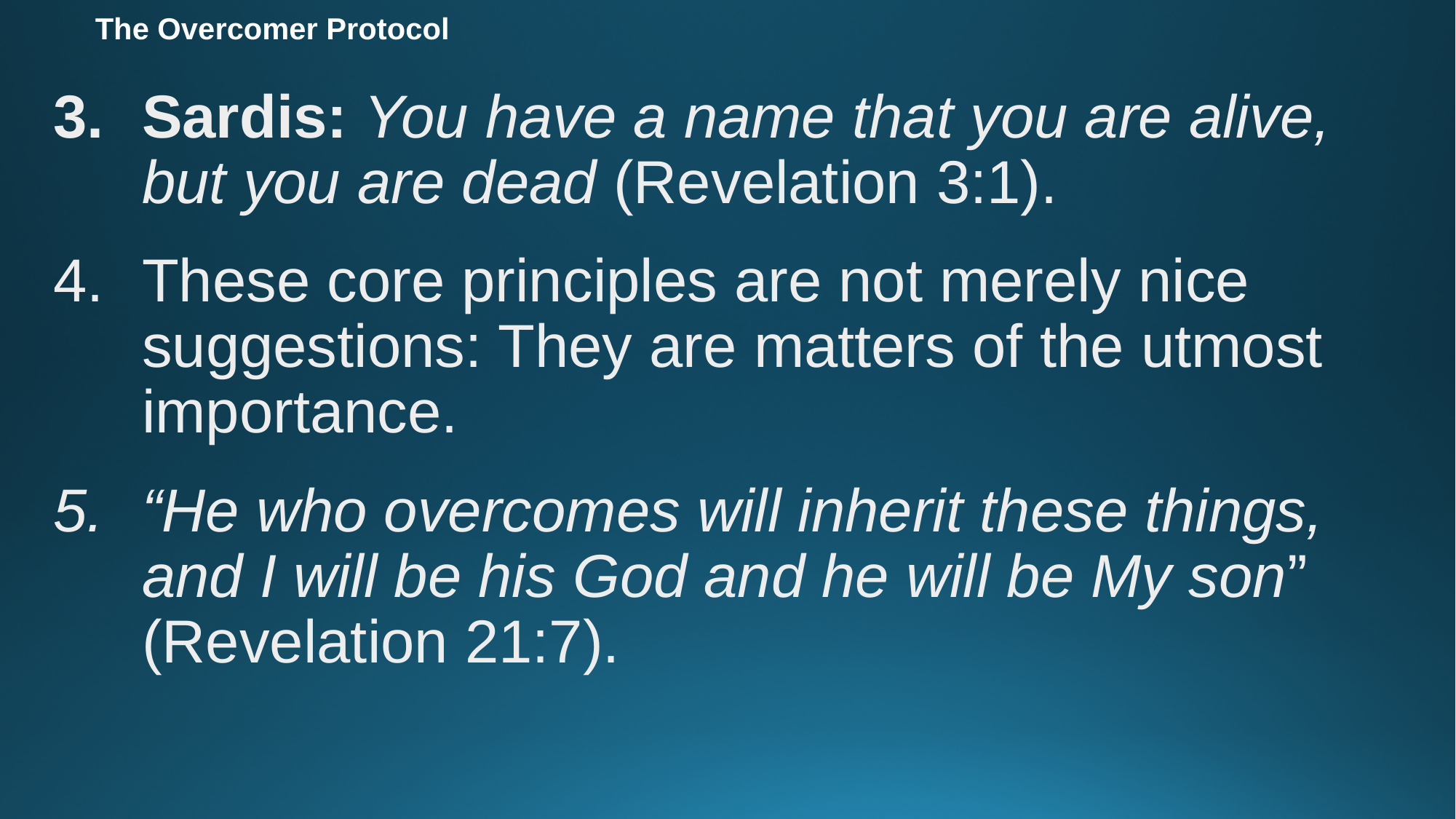

# The Overcomer Protocol
Sardis: You have a name that you are alive, but you are dead (Revelation 3:1).
These core principles are not merely nice suggestions: They are matters of the utmost importance.
“He who overcomes will inherit these things, and I will be his God and he will be My son” (Revelation 21:7).